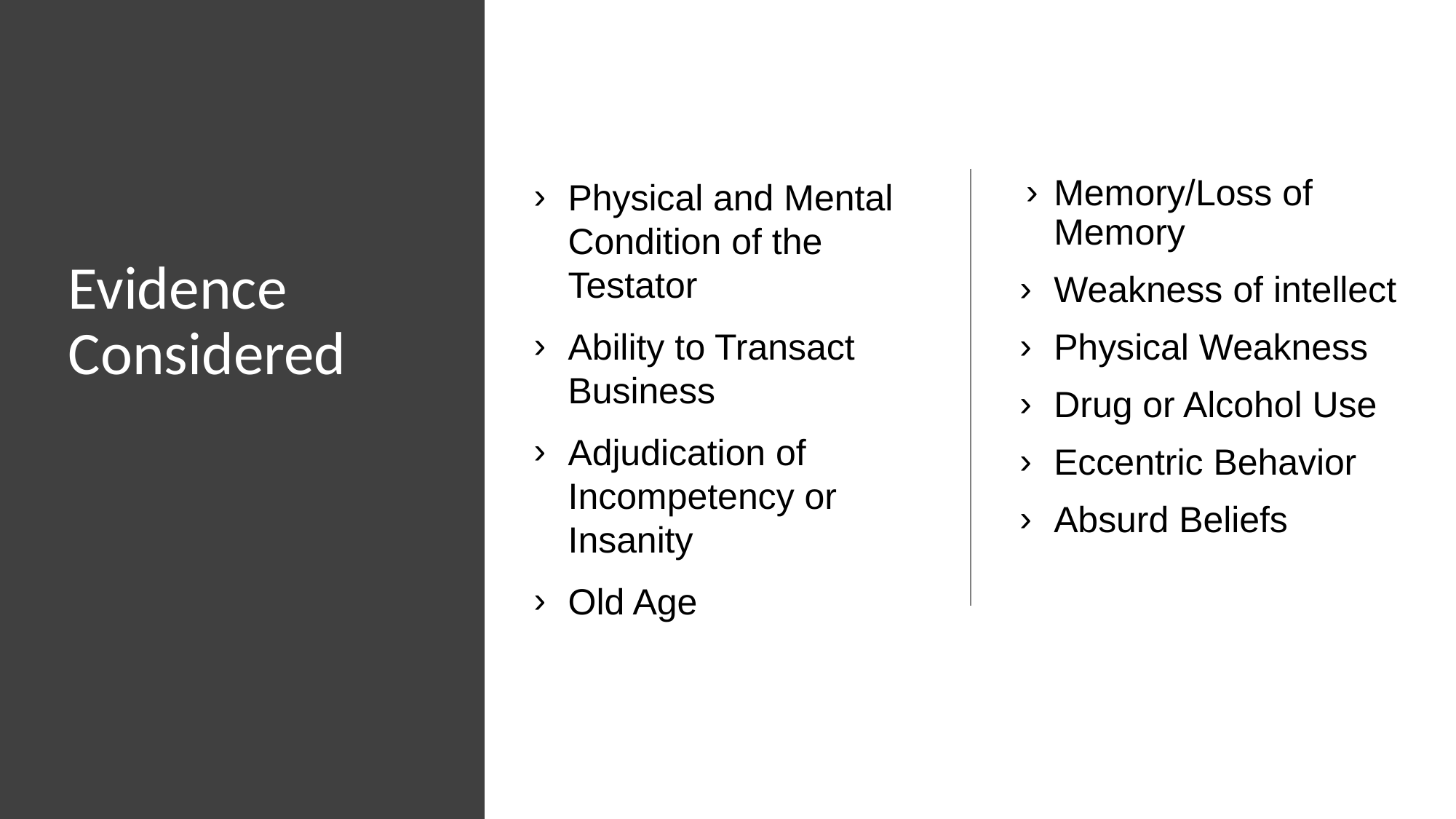

Physical and Mental   Condition of the Testator
Ability to Transact Business
Adjudication of Incompetency or Insanity
Old Age

Memory/Loss of Memory
Weakness of intellect
Physical Weakness
Drug or Alcohol Use
Eccentric Behavior
Absurd Beliefs
# Evidence Considered